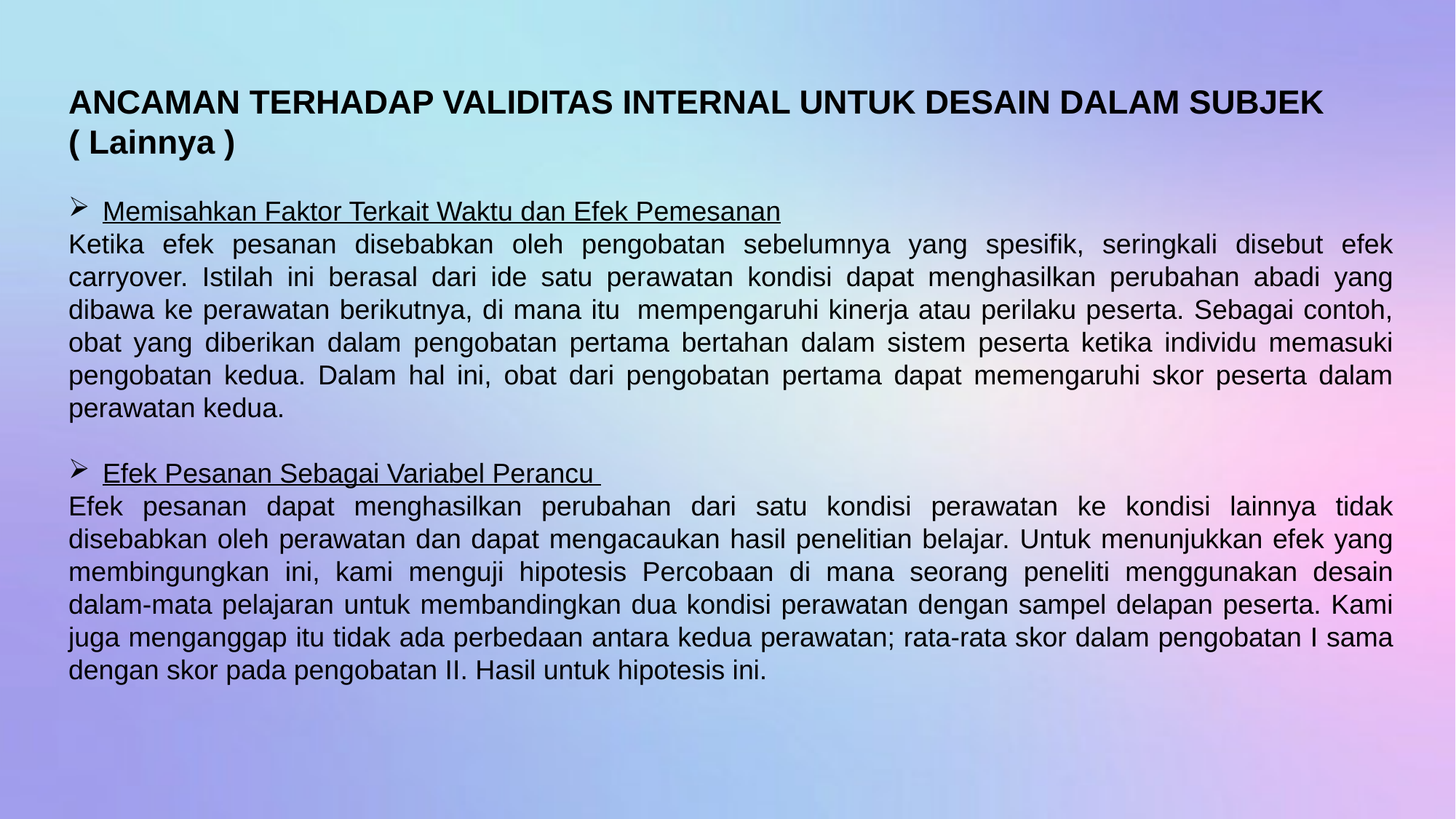

ANCAMAN TERHADAP VALIDITAS INTERNAL UNTUK DESAIN DALAM SUBJEK
( Lainnya )

Memisahkan Faktor Terkait Waktu dan Efek Pemesanan
Ketika efek pesanan disebabkan oleh pengobatan sebelumnya yang spesifik, seringkali disebut efek carryover. Istilah ini berasal dari ide satu perawatan kondisi dapat menghasilkan perubahan abadi yang dibawa ke perawatan berikutnya, di mana itu  mempengaruhi kinerja atau perilaku peserta. Sebagai contoh, obat yang diberikan dalam pengobatan pertama bertahan dalam sistem peserta ketika individu memasuki pengobatan kedua. Dalam hal ini, obat dari pengobatan pertama dapat memengaruhi skor peserta dalam perawatan kedua.

Efek Pesanan Sebagai Variabel Perancu
Efek pesanan dapat menghasilkan perubahan dari satu kondisi perawatan ke kondisi lainnya tidak disebabkan oleh perawatan dan dapat mengacaukan hasil penelitian belajar. Untuk menunjukkan efek yang membingungkan ini, kami menguji hipotesis Percobaan di mana seorang peneliti menggunakan desain dalam-mata pelajaran untuk membandingkan dua kondisi perawatan dengan sampel delapan peserta. Kami juga menganggap itu tidak ada perbedaan antara kedua perawatan; rata-rata skor dalam pengobatan I sama dengan skor pada pengobatan II. Hasil untuk hipotesis ini.